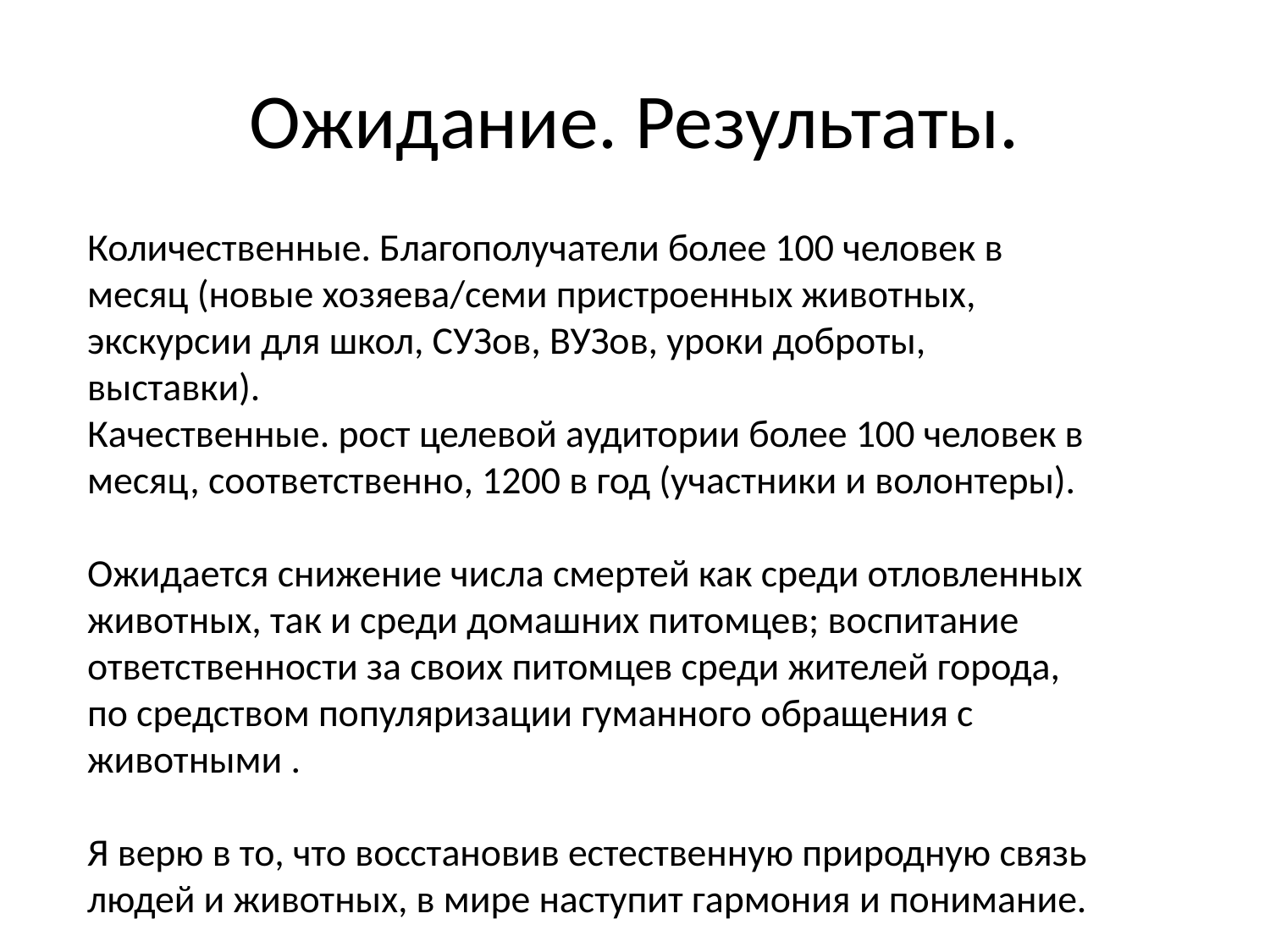

# Ожидание. Результаты.
Количественные. Благополучатели более 100 человек в месяц (новые хозяева/семи пристроенных животных, экскурсии для школ, СУЗов, ВУЗов, уроки доброты, выставки). 
Качественные. рост целевой аудитории более 100 человек в месяц, соответственно, 1200 в год (участники и волонтеры).

Ожидается снижение числа смертей как среди отловленных животных, так и среди домашних питомцев; воспитание ответственности за своих питомцев среди жителей города, по средством популяризации гуманного обращения с животными .

Я верю в то, что восстановив естественную природную связь людей и животных, в мире наступит гармония и понимание.